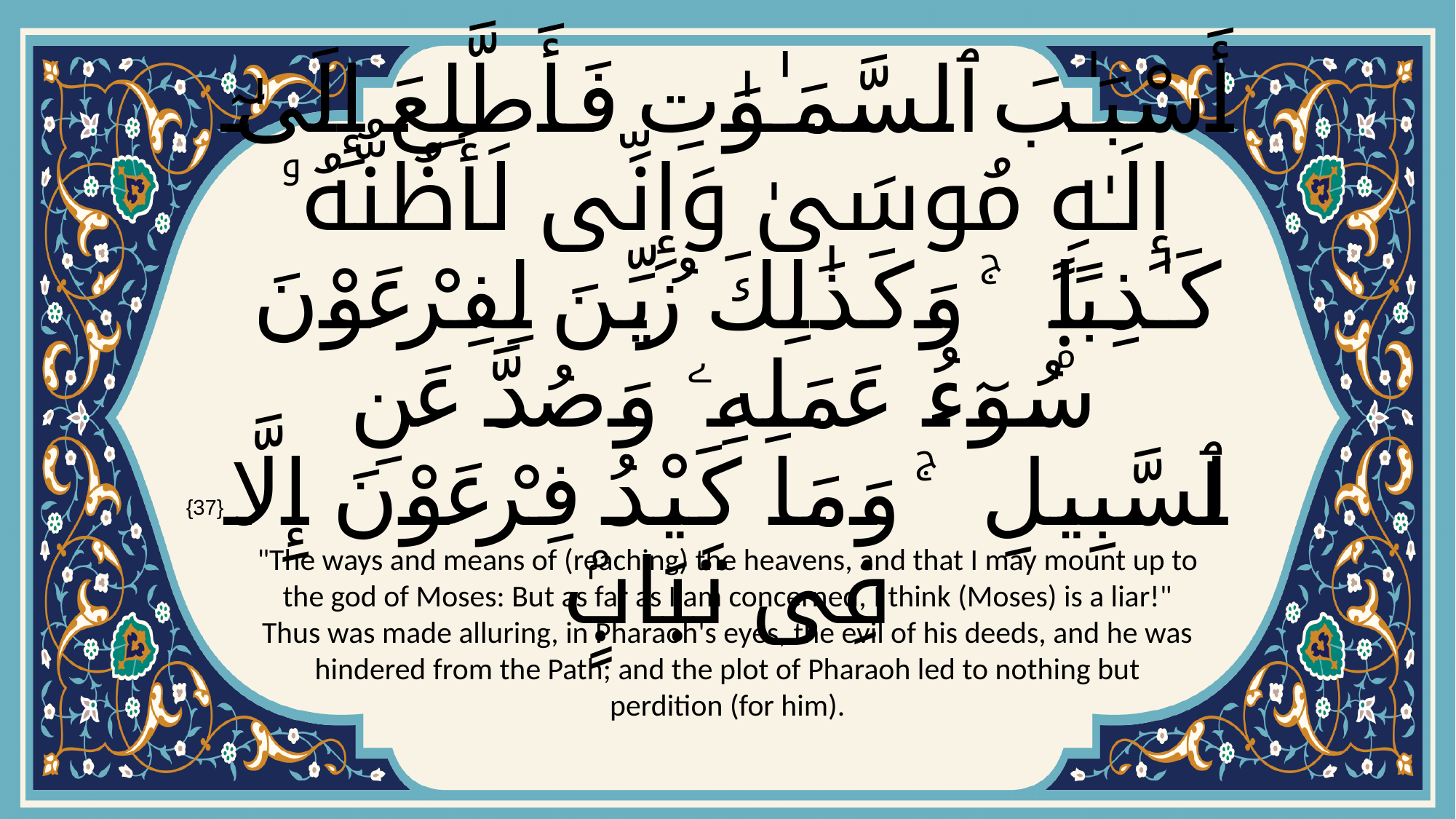

# أَسْبَـٰبَ ٱلسَّمَـٰوَٰتِ فَأَطَّلِعَ إِلَىٰٓ إِلَـٰهِ مُوسَىٰ وَإِنِّى لَأَظُنُّهُۥ كَـٰذِبًۭا ۚ وَكَذَٰلِكَ زُيِّنَ لِفِرْعَوْنَ سُوٓءُ عَمَلِهِۦ وَصُدَّ عَنِ ٱلسَّبِيلِ ۚ وَمَا كَيْدُ فِرْعَوْنَ إِلَّا فِى تَبَابٍۢ
{37}
"The ways and means of (reaching) the heavens, and that I may mount up to the god of Moses: But as far as I am concerned, I think (Moses) is a liar!" Thus was made alluring, in Pharaoh's eyes, the evil of his deeds, and he was hindered from the Path; and the plot of Pharaoh led to nothing but perdition (for him).